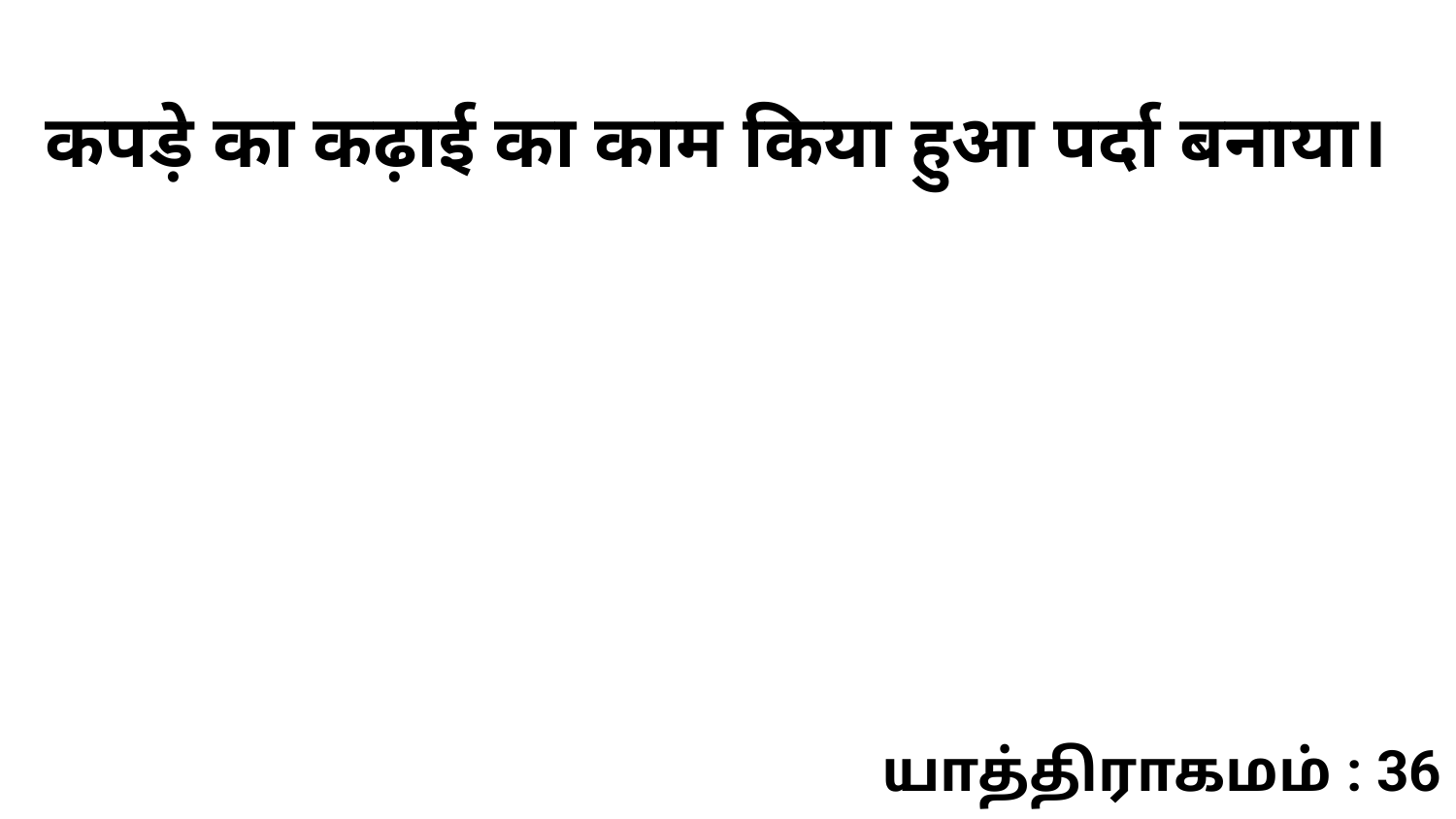

कपड़े का कढ़ाई का काम किया हुआ पर्दा बनाया।
யாத்திராகமம் : 36